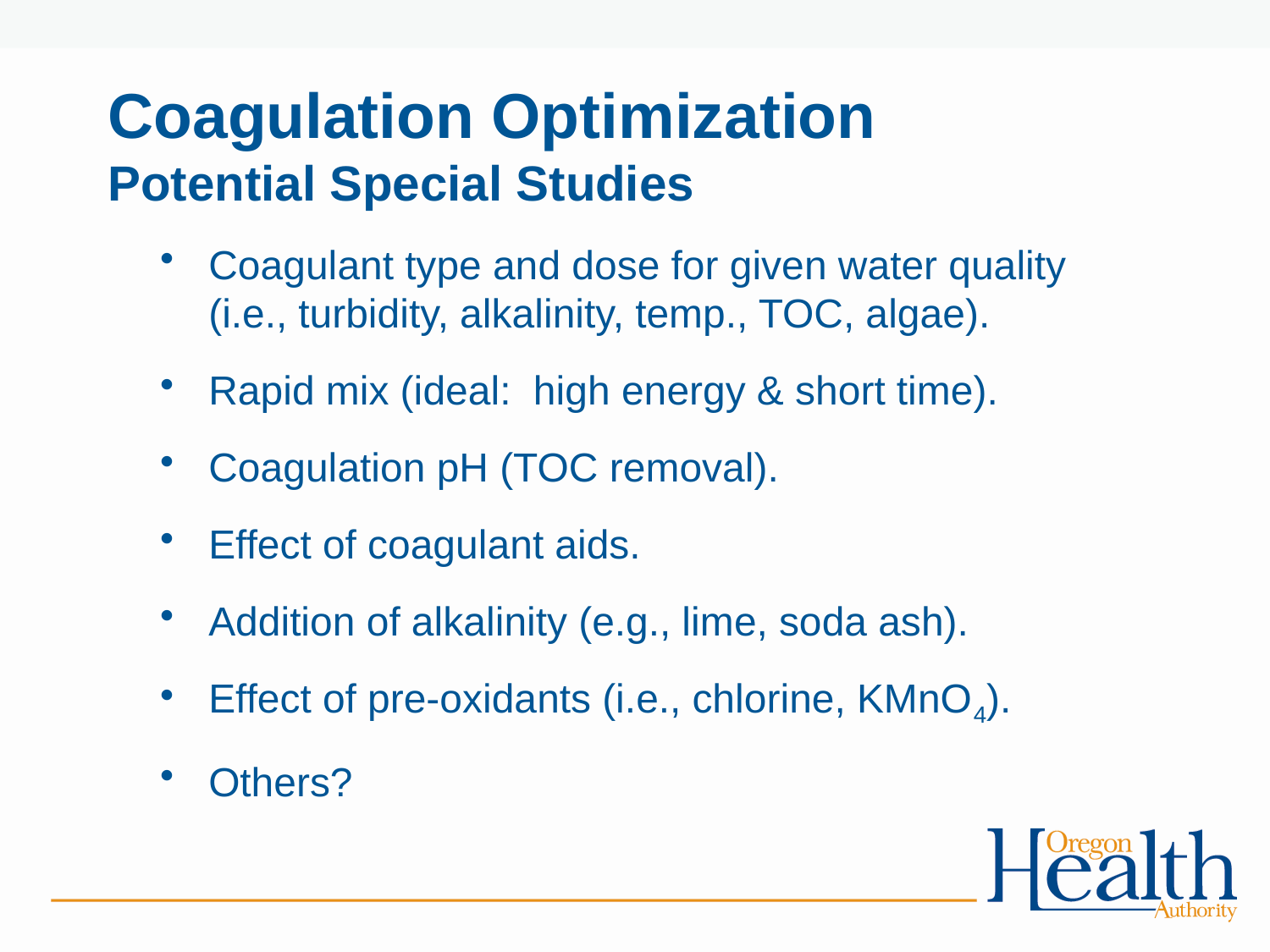

# Coagulation Optimization Potential Special Studies
Coagulant type and dose for given water quality
(i.e., turbidity, alkalinity, temp., TOC, algae).
Rapid mix (ideal:  high energy & short time).
Coagulation pH (TOC removal).
Effect of coagulant aids.
Addition of alkalinity (e.g., lime, soda ash).
Effect of pre-oxidants (i.e., chlorine, KMnO4).
Others?